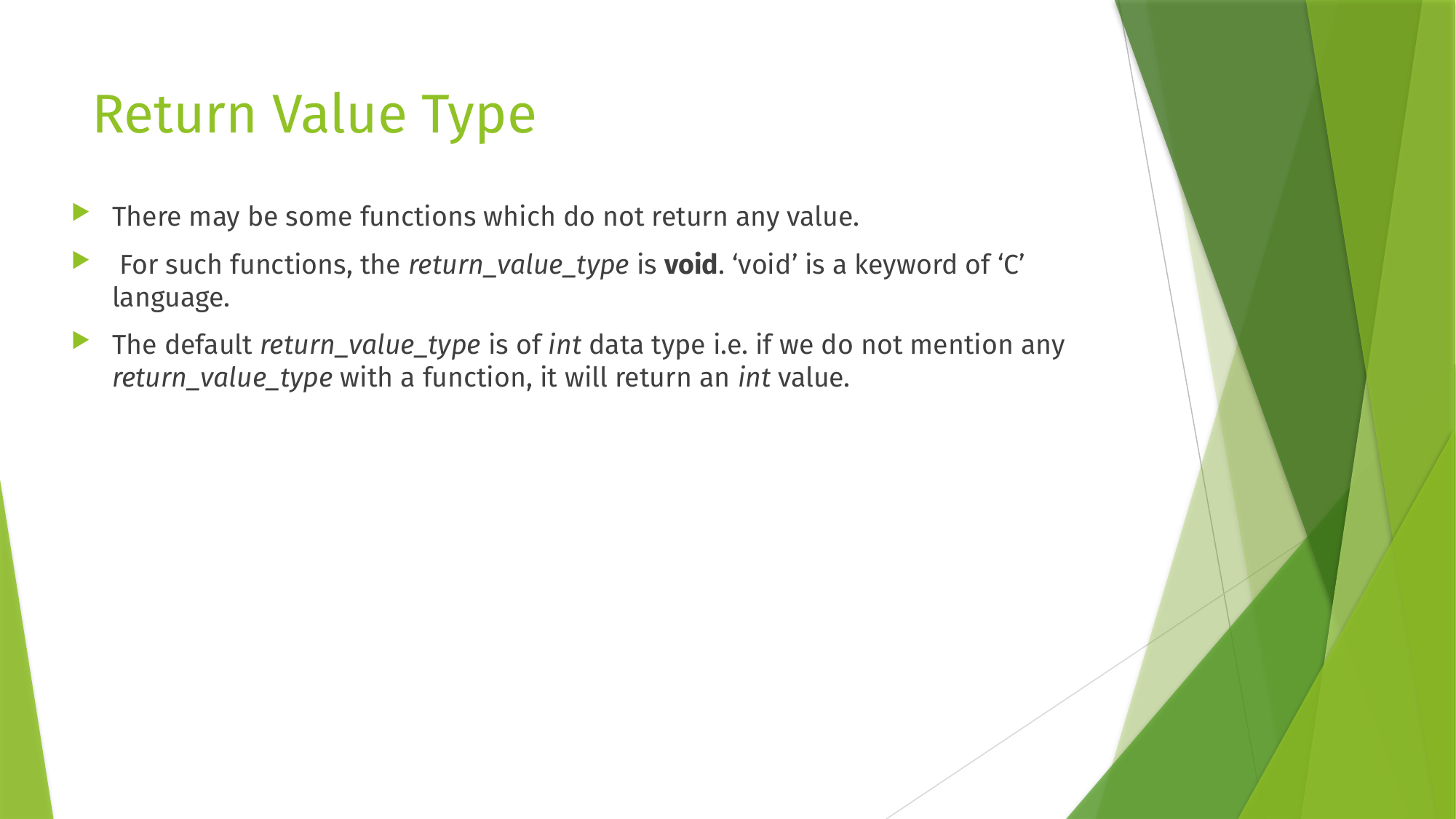

# Return Value Type
There may be some functions which do not return any value.
 For such functions, the return_value_type is void. ‘void’ is a keyword of ‘C’ language.
The default return_value_type is of int data type i.e. if we do not mention any return_value_type with a function, it will return an int value.